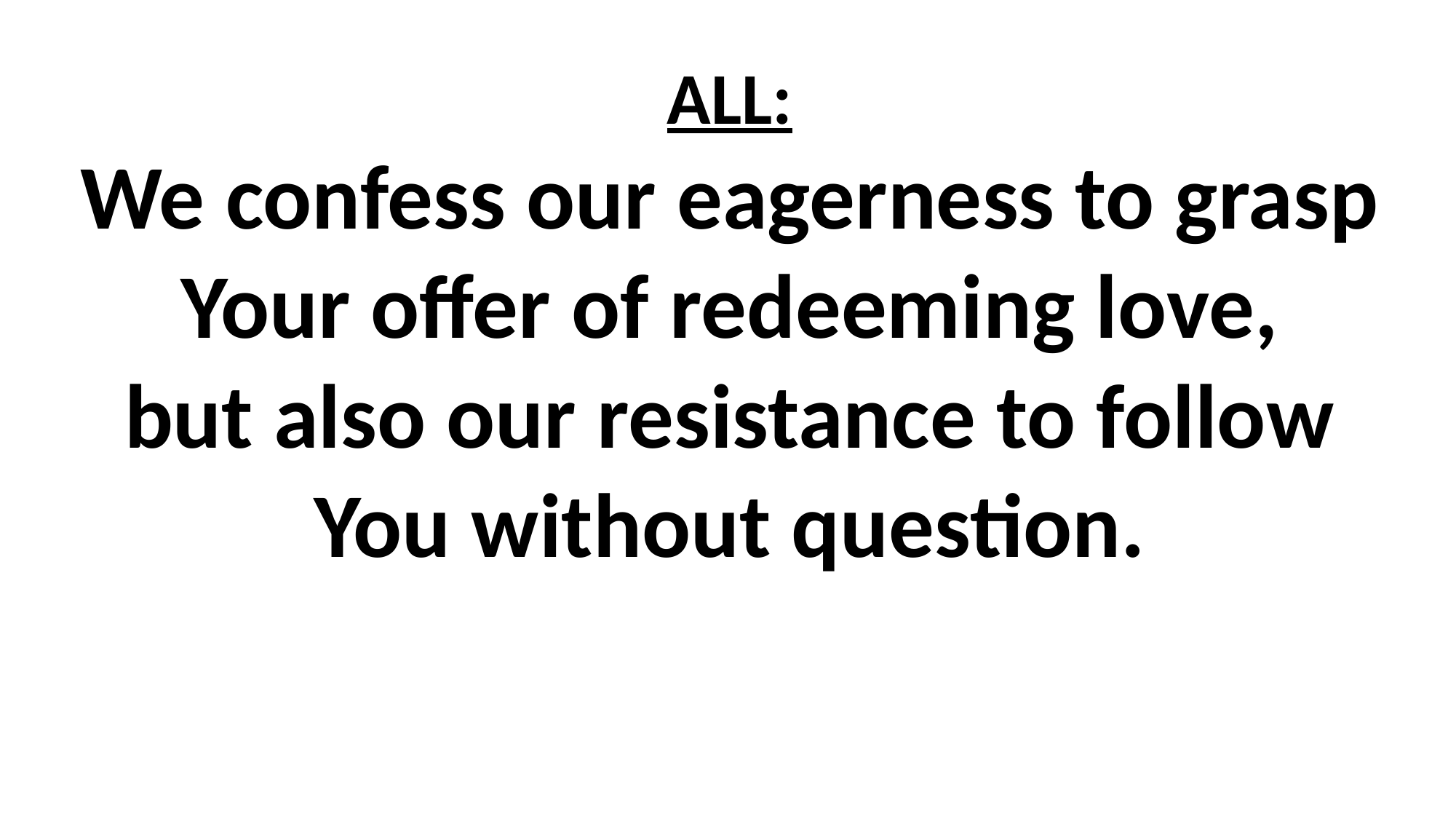

# ALL: We confess our eagerness to grasp Your offer of redeeming love, but also our resistance to follow You without question.